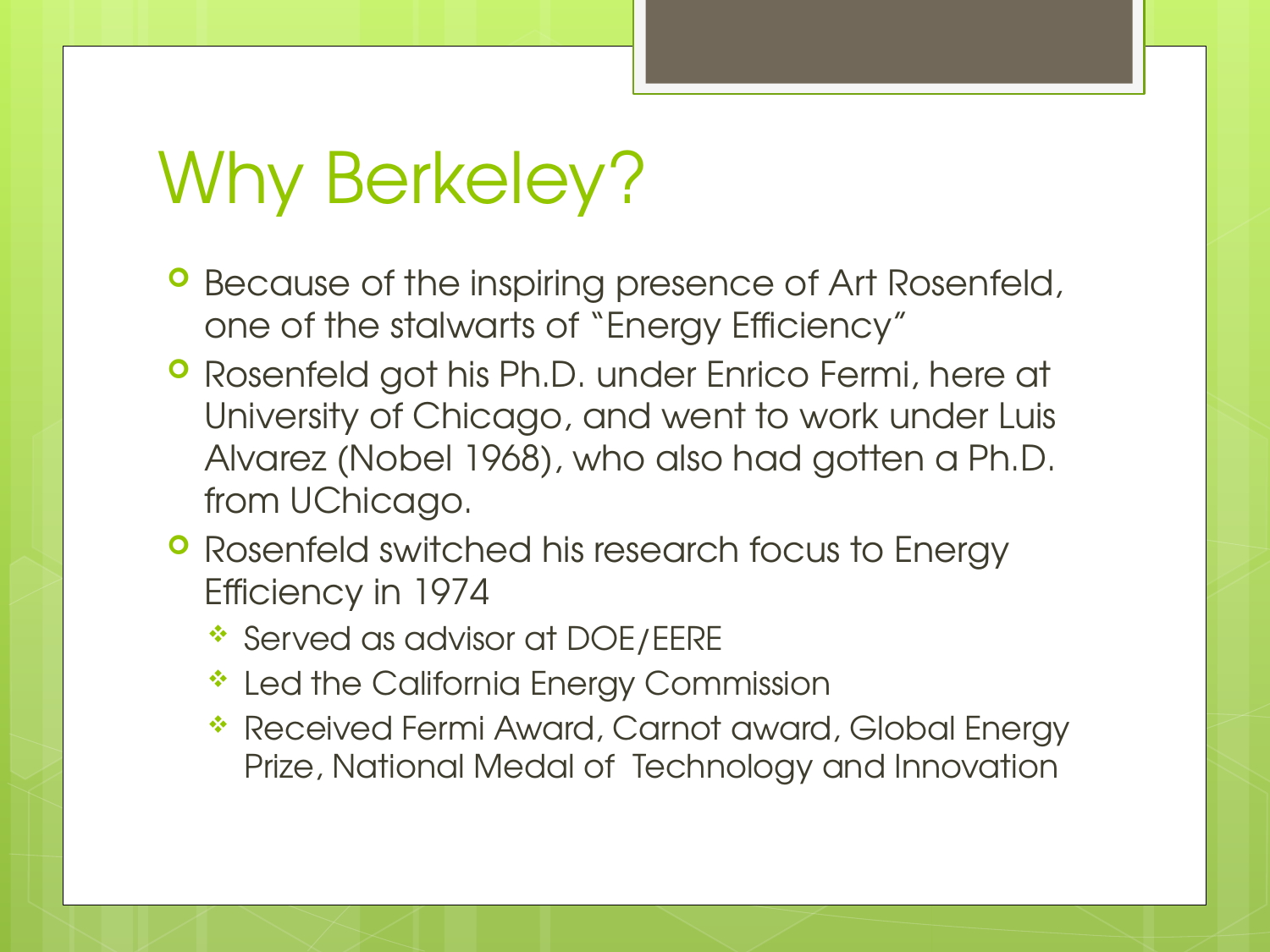

# Why Berkeley?
Because of the inspiring presence of Art Rosenfeld, one of the stalwarts of “Energy Efficiency”
Rosenfeld got his Ph.D. under Enrico Fermi, here at University of Chicago, and went to work under Luis Alvarez (Nobel 1968), who also had gotten a Ph.D. from UChicago.
Rosenfeld switched his research focus to Energy Efficiency in 1974
Served as advisor at DOE/EERE
Led the California Energy Commission
Received Fermi Award, Carnot award, Global Energy Prize, National Medal of  Technology and Innovation